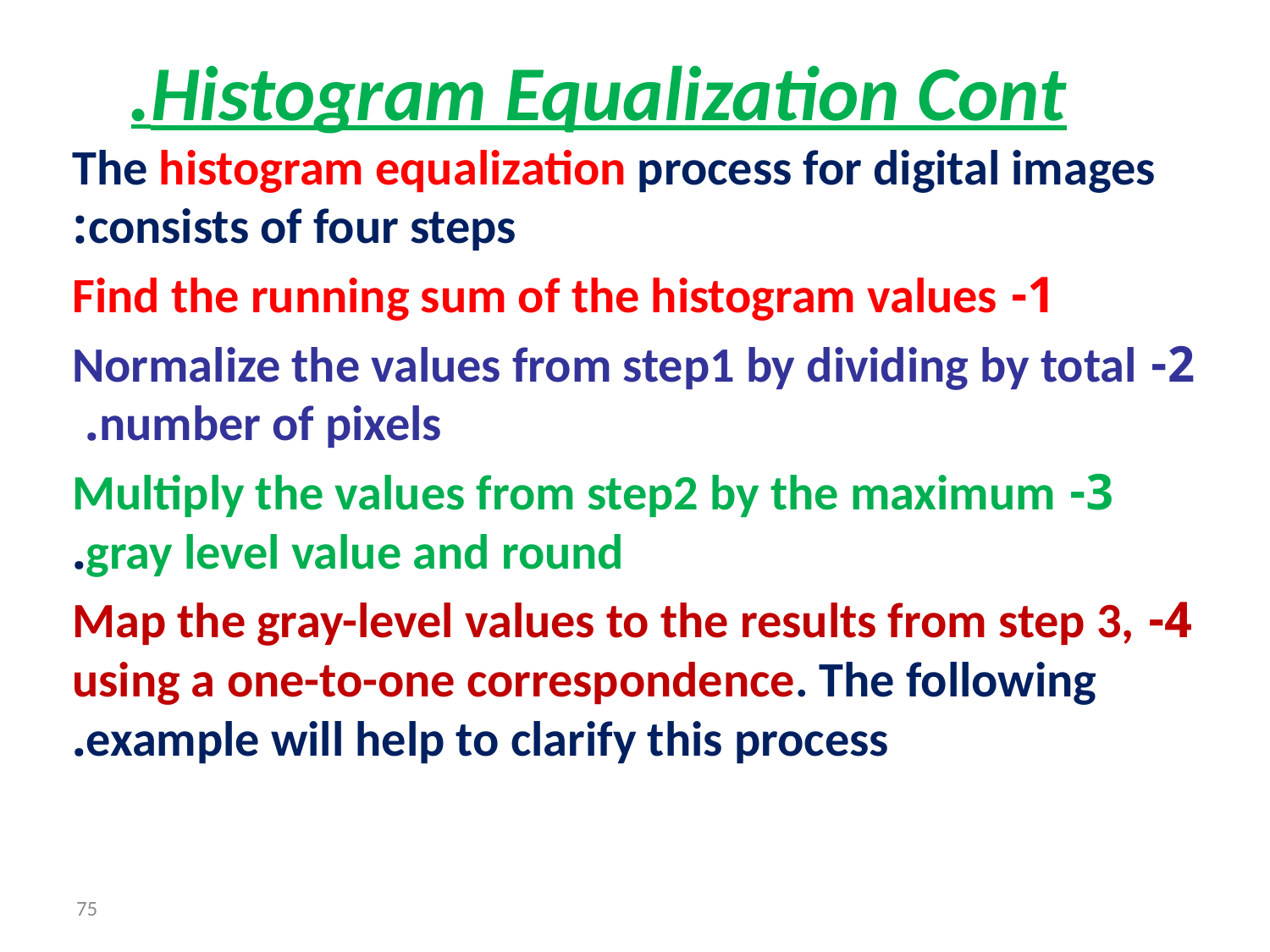

# Histogram Equalization Cont.
The histogram equalization process for digital images consists of four steps:
1- Find the running sum of the histogram values
2- Normalize the values from step1 by dividing by total number of pixels.
3- Multiply the values from step2 by the maximum gray level value and round.
 4- Map the gray-level values to the results from step 3, using a one-to-one correspondence. The following example will help to clarify this process.

75